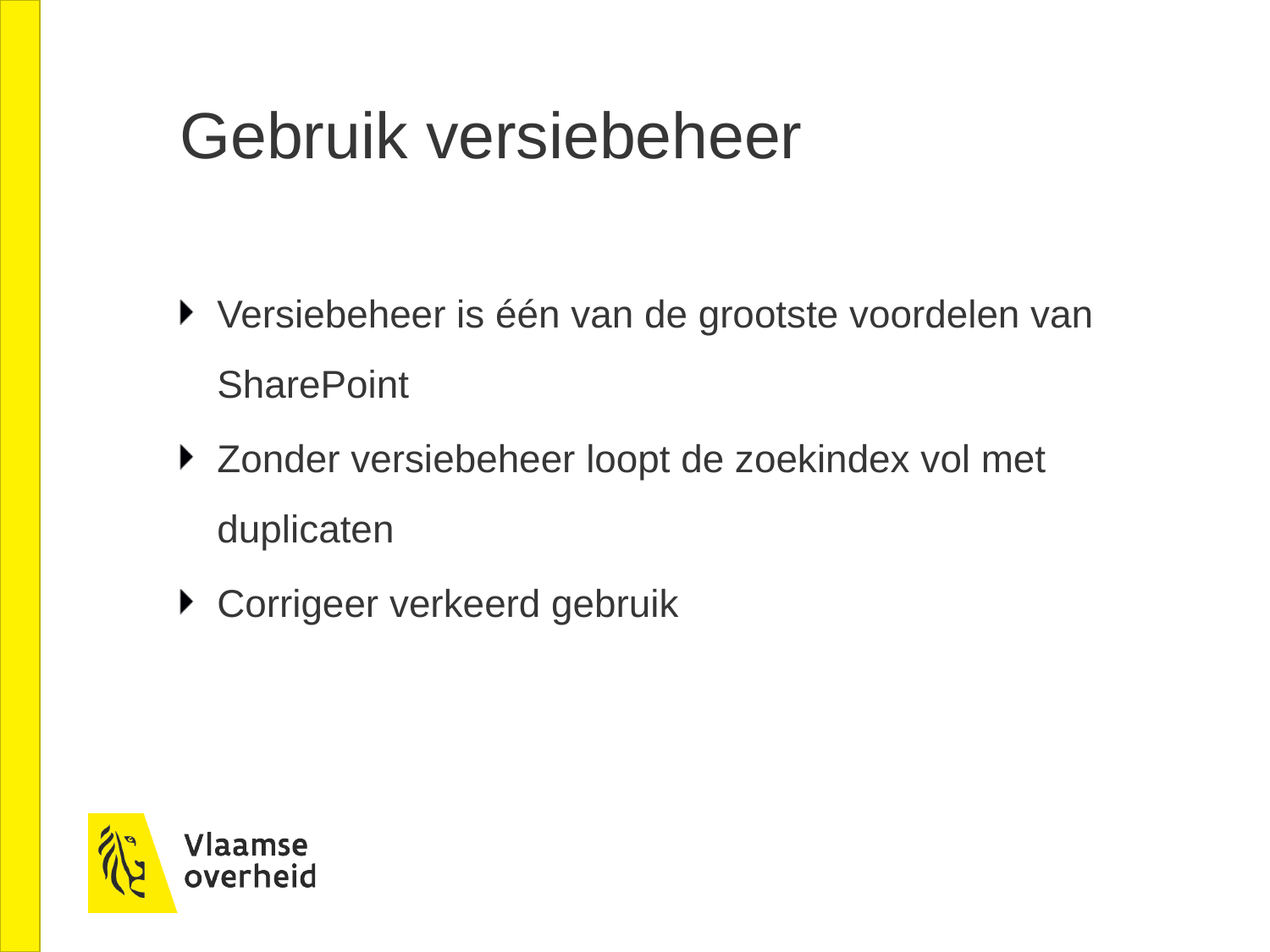

# Gebruik versiebeheer
Versiebeheer is één van de grootste voordelen van SharePoint
Zonder versiebeheer loopt de zoekindex vol met duplicaten
Corrigeer verkeerd gebruik